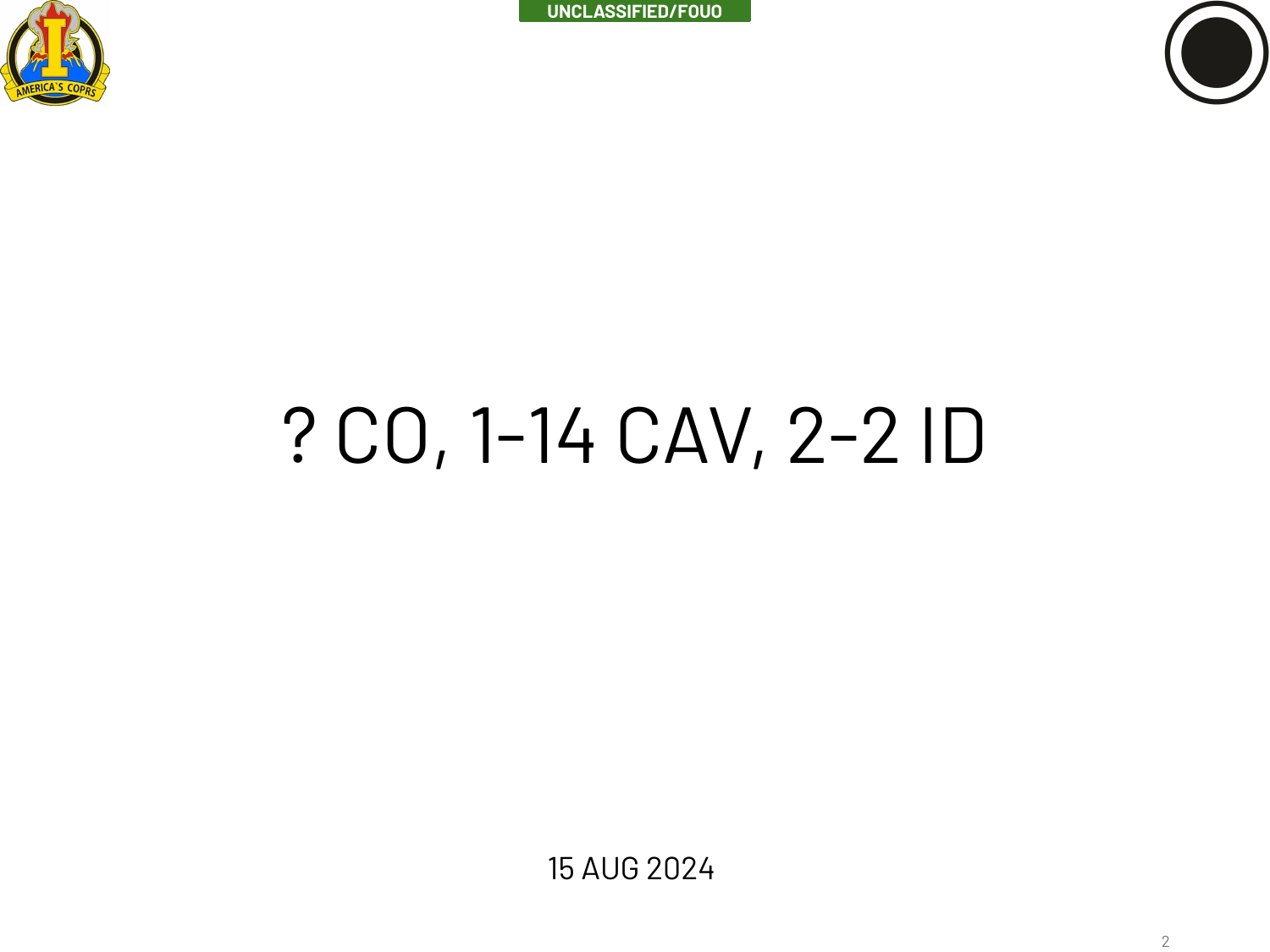

# ? CO, 1-14 CAV, 2-2 ID
15 AUG 2024
2